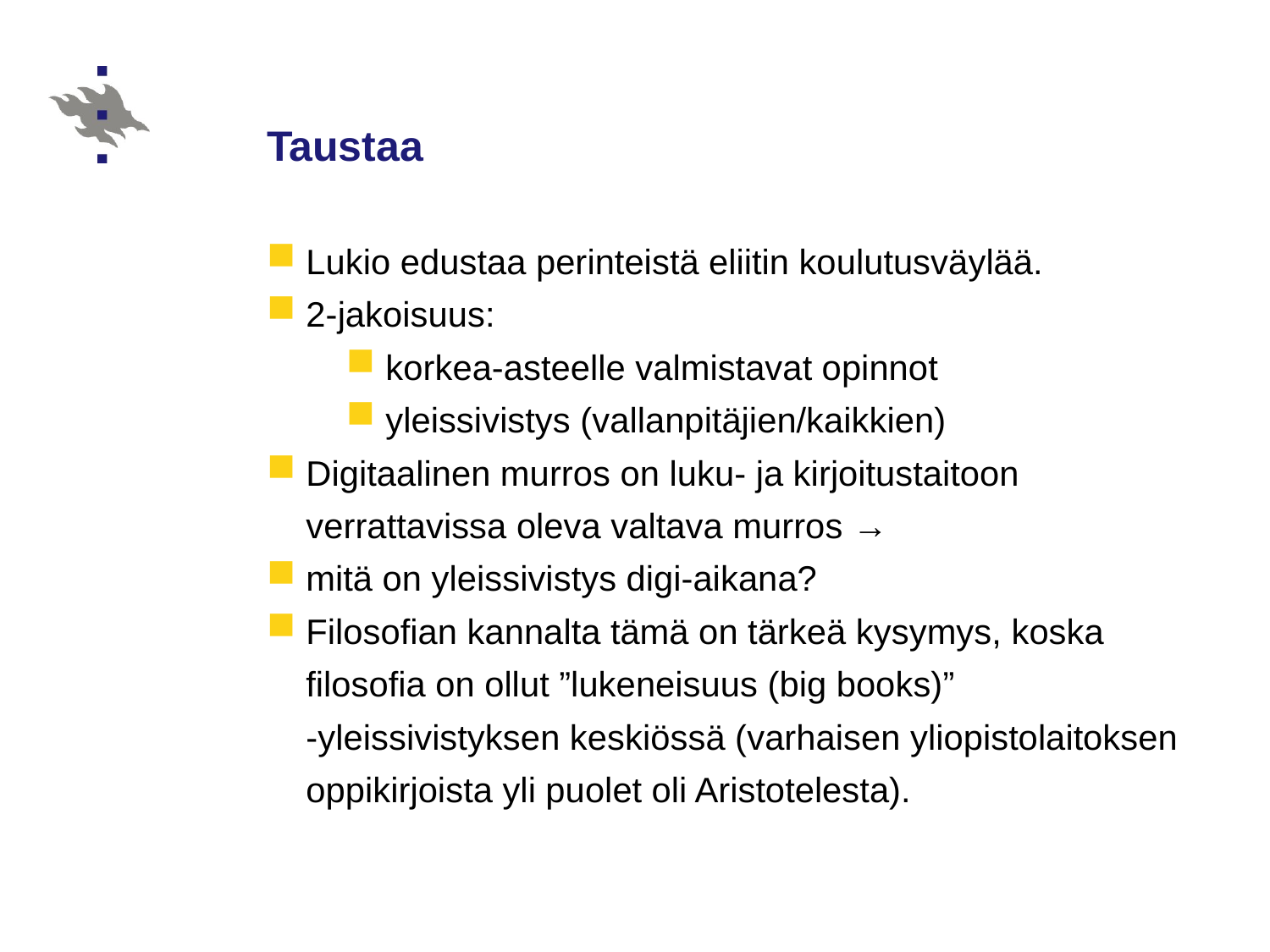

# Taustaa
Lukio edustaa perinteistä eliitin koulutusväylää.
2-jakoisuus:
korkea-asteelle valmistavat opinnot
yleissivistys (vallanpitäjien/kaikkien)
Digitaalinen murros on luku- ja kirjoitustaitoon verrattavissa oleva valtava murros →
mitä on yleissivistys digi-aikana?
Filosofian kannalta tämä on tärkeä kysymys, koska filosofia on ollut ”lukeneisuus (big books)”
-yleissivistyksen keskiössä (varhaisen yliopistolaitoksen oppikirjoista yli puolet oli Aristotelesta).